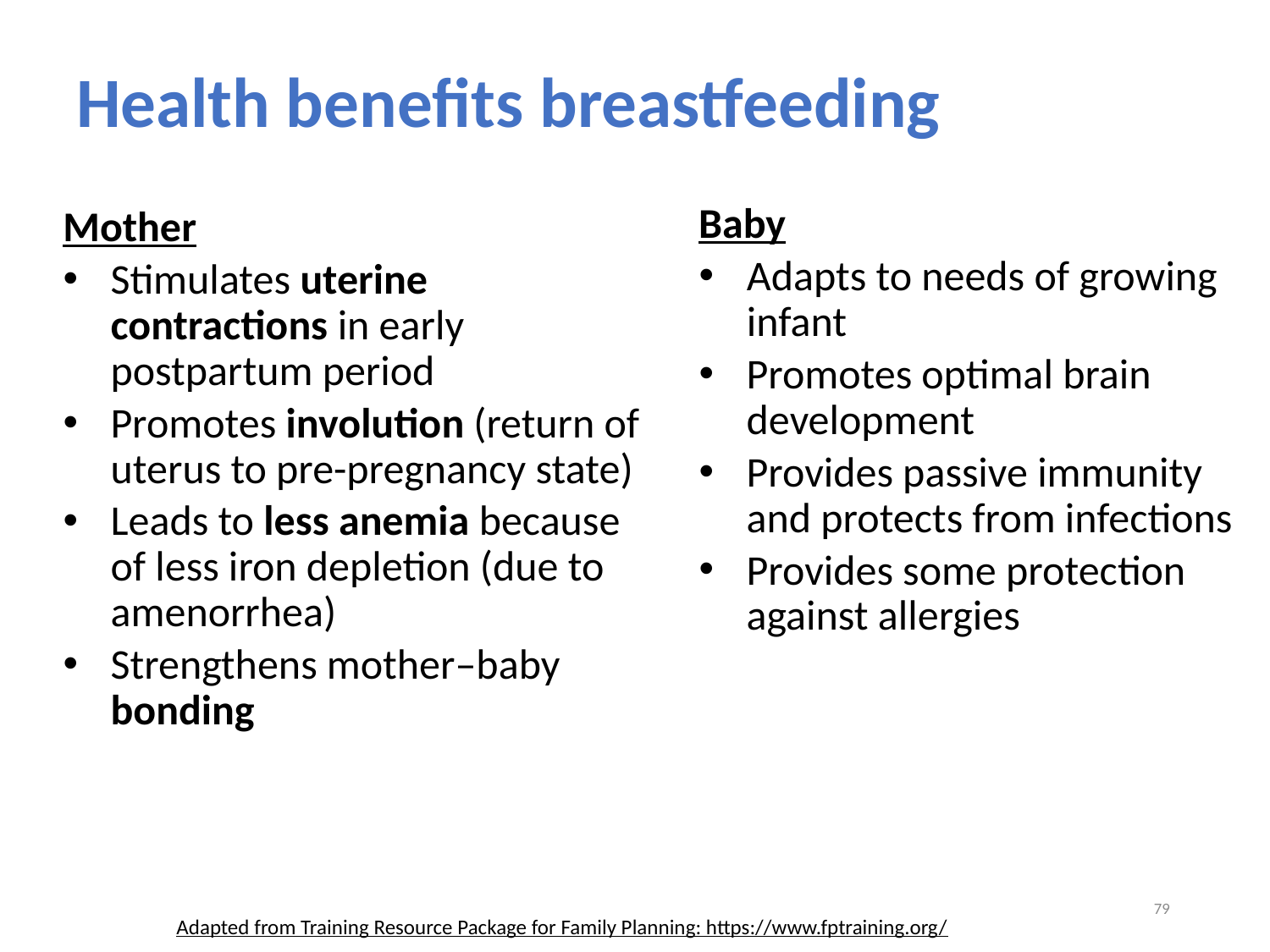

# Health benefits breastfeeding
Baby
Adapts to needs of growing infant
Promotes optimal brain development
Provides passive immunity and protects from infections
Provides some protection against allergies

Mother
Stimulates uterine contractions in early postpartum period
Promotes involution (return of uterus to pre-pregnancy state)
Leads to less anemia because of less iron depletion (due to amenorrhea)
Strengthens mother–baby bonding

79
Adapted from Training Resource Package for Family Planning: https://www.fptraining.org/